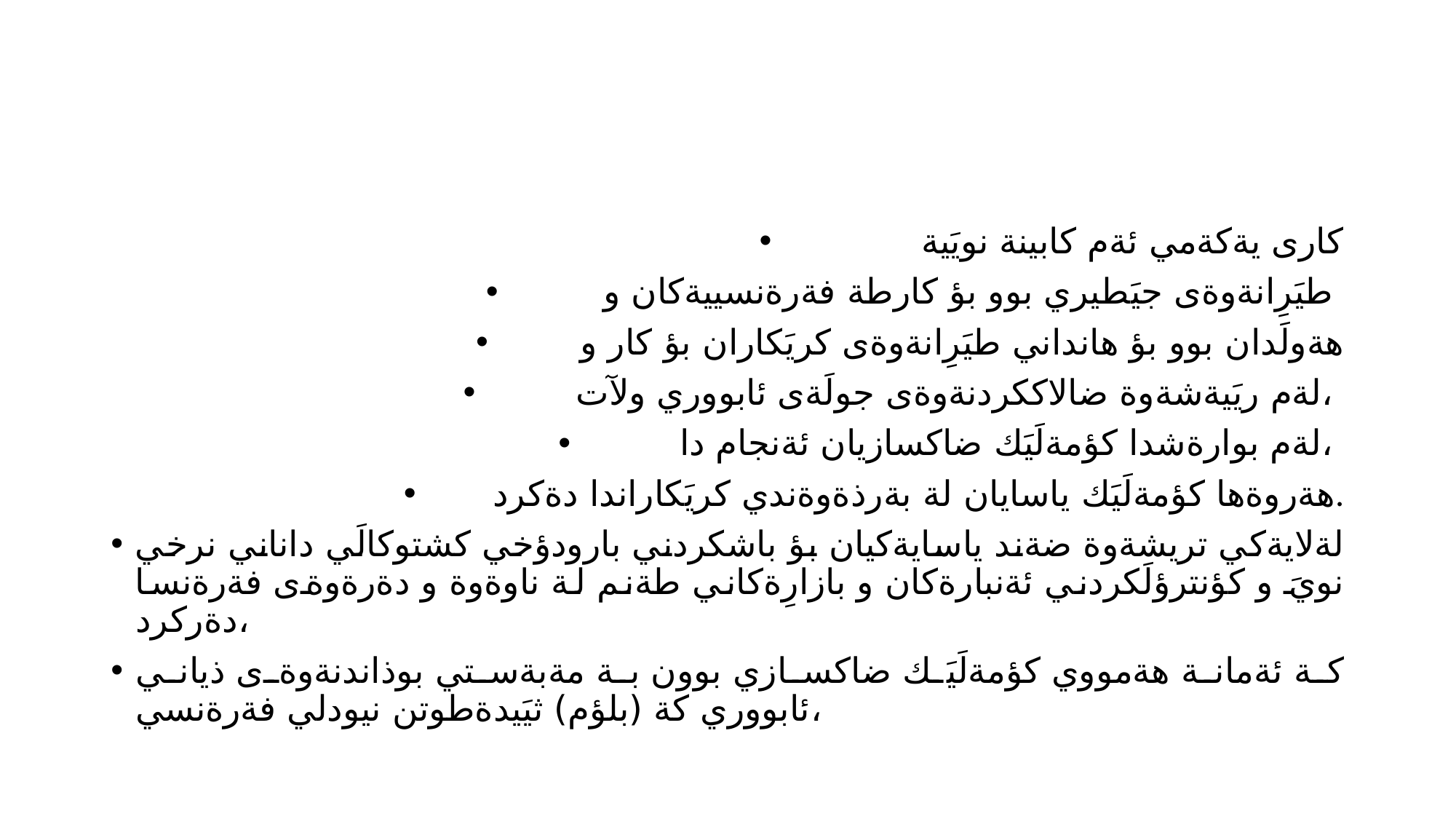

#
كارى يةكةمي ئةم كابينة نويَية
 طيَرِانةوةى جيَطيري بوو بؤ كارطة فةرةنسييةكان و
هةولَدان بوو بؤ هانداني طيَرِانةوةى كريَكاران بؤ كار و
 لةم ريَيةشةوة ضالاككردنةوةى جولَةى ئابووري ولآت،
لةم بوارةشدا كؤمةلَيَك ضاكسازيان ئةنجام دا،
هةروةها كؤمةلَيَك ياسايان لة بةرذةوةندي كريَكاراندا دةكرد.
لةلايةكي تريشةوة ضةند ياسايةكيان بؤ باشكردني بارودؤخي كشتوكالَي داناني نرخي نويَ و كؤنترؤلَكردني ئةنبارةكان و بازارِةكاني طةنم لة ناوةوة و دةرةوةى فةرةنسا دةركرد،
كة ئةمانة هةمووي كؤمةلَيَك ضاكسازي بوون بة مةبةستي بوذاندنةوةى ذياني ئابووري كة (بلؤم) ثيَيدةطوتن نيودلي فةرةنسي،